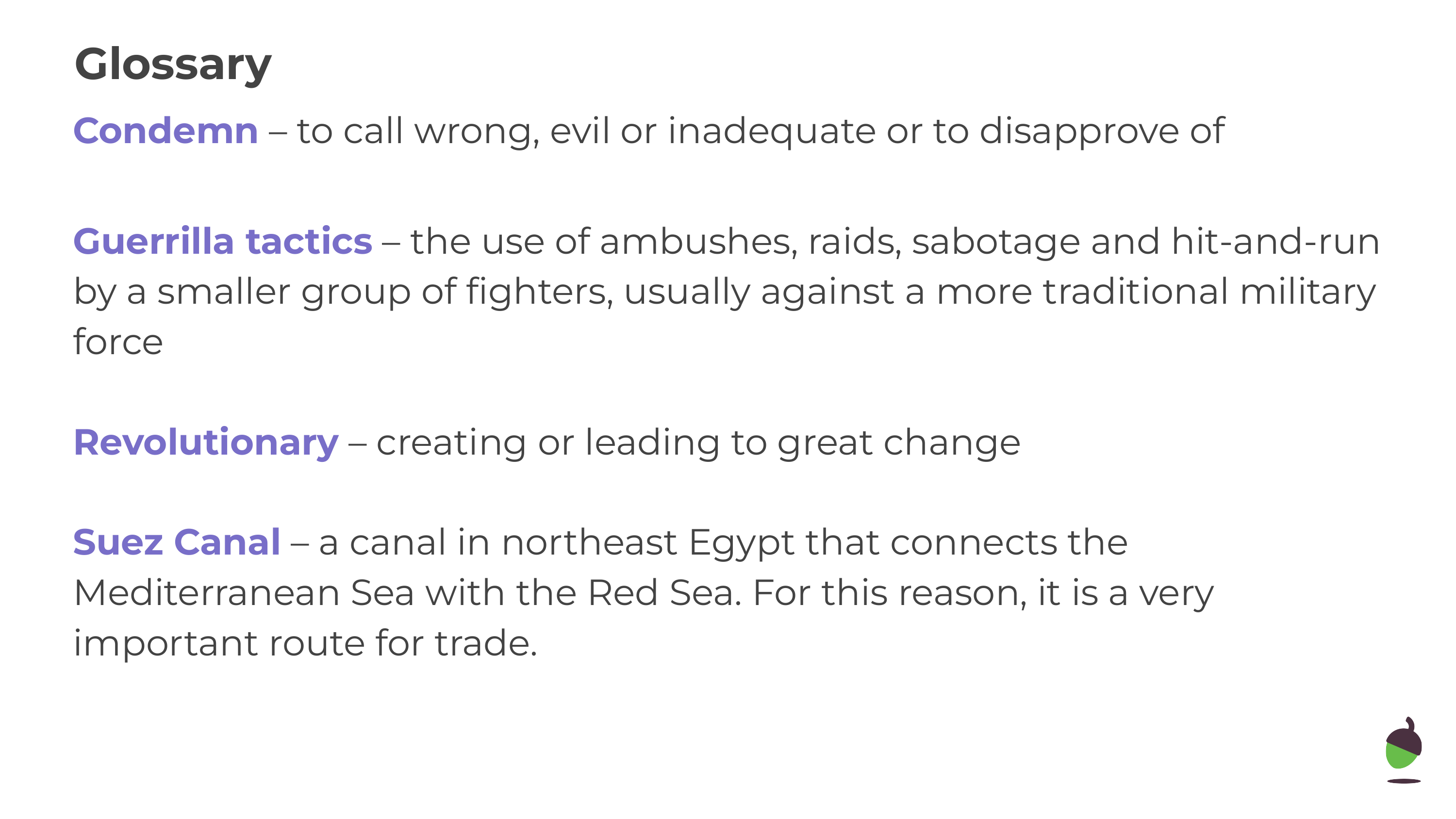

# Glossary
Condemn – to call wrong, evil or inadequate or to disapprove of

Guerrilla tactics – the use of ambushes, raids, sabotage and hit-and-run by a smaller group of fighters, usually against a more traditional military force

Revolutionary – creating or leading to great change

Suez Canal – a canal in northeast Egypt that connects the Mediterranean Sea with the Red Sea. For this reason, it is a very important route for trade.